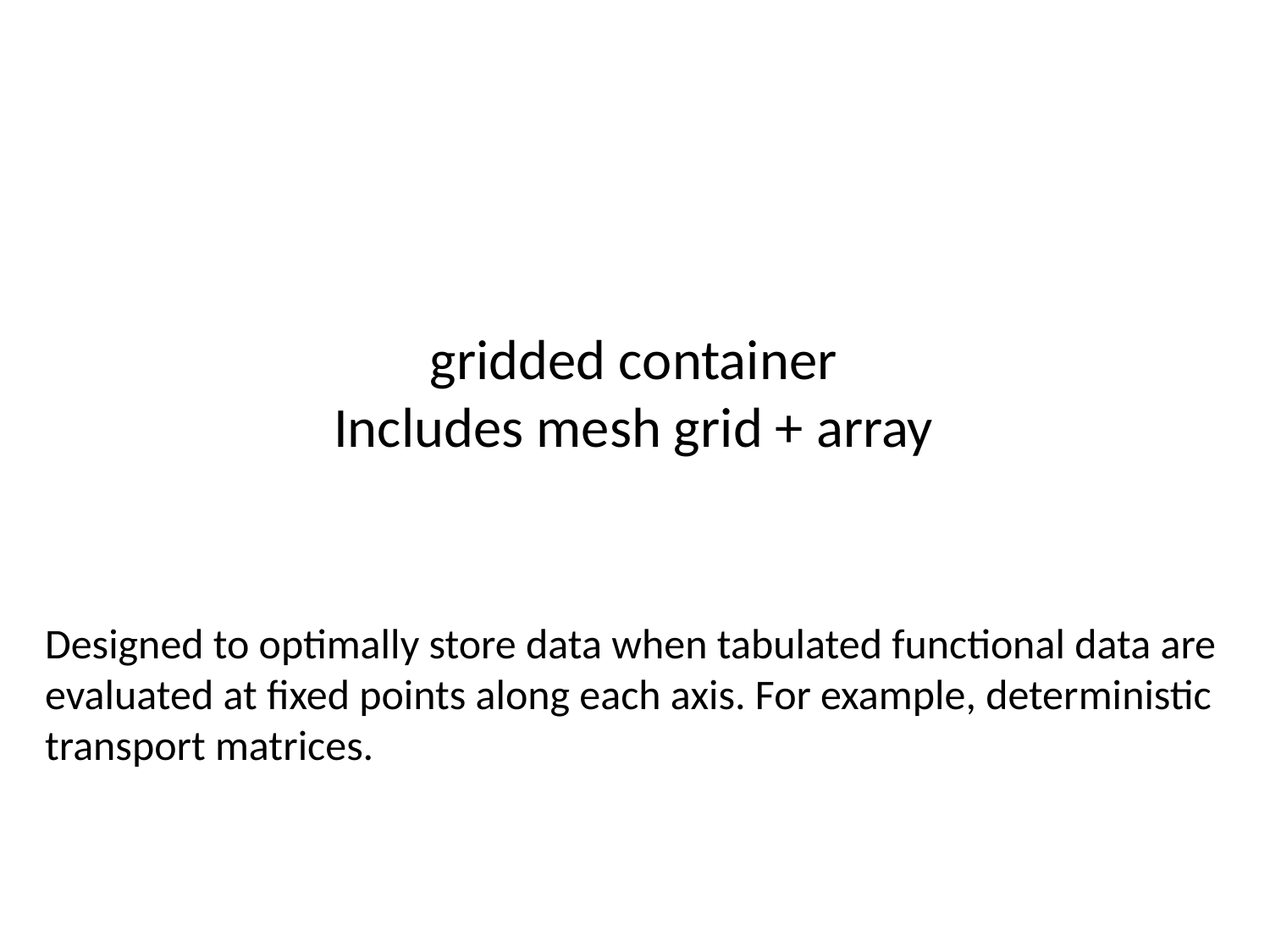

gridded container
Includes mesh grid + array
Designed to optimally store data when tabulated functional data are evaluated at fixed points along each axis. For example, deterministic transport matrices.